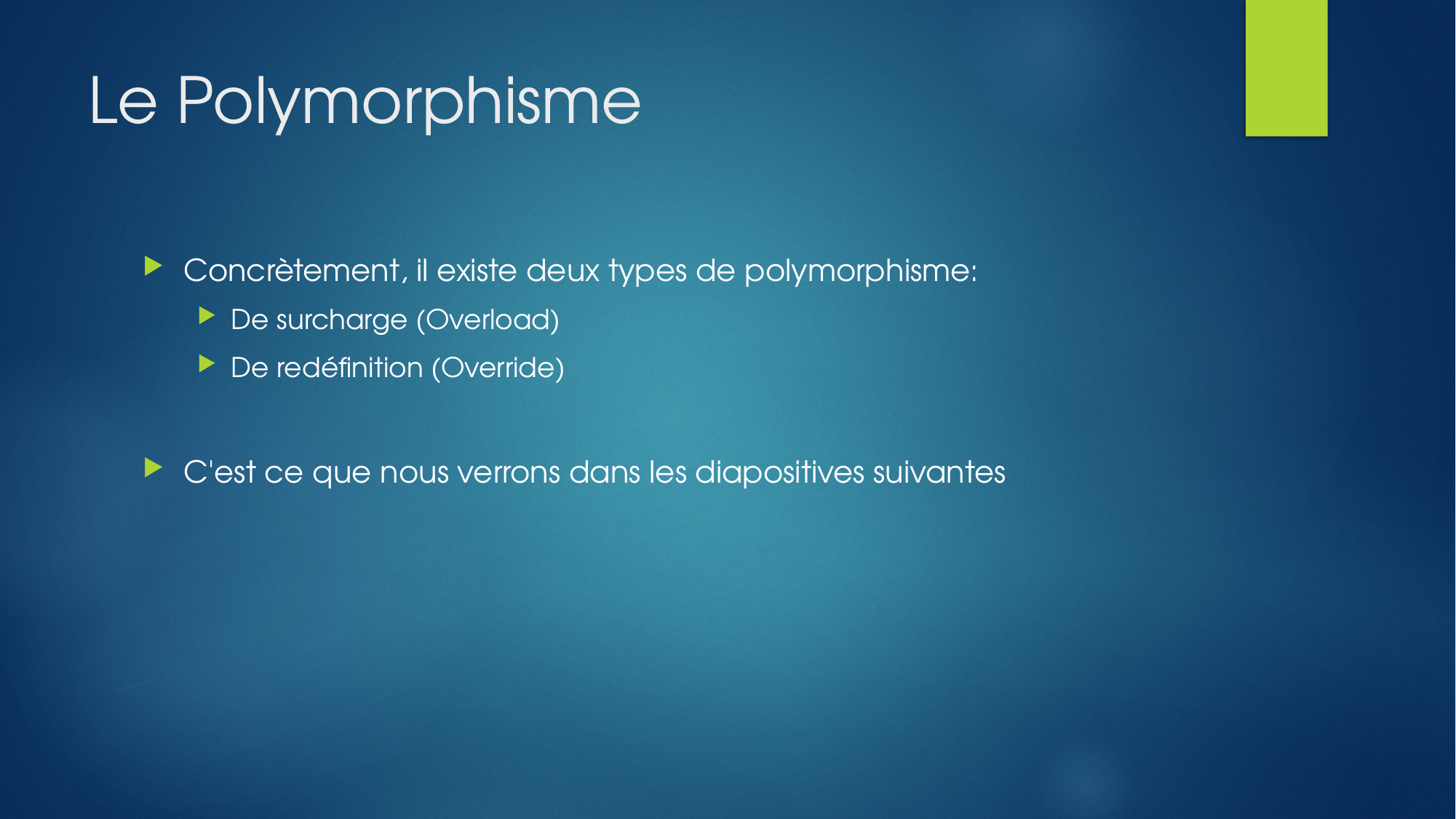

# Le Polymorphisme
Concrètement, il existe deux types de polymorphisme:
De surcharge (Overload)
De redéfinition (Override)

C'est ce que nous verrons dans les diapositives suivantes